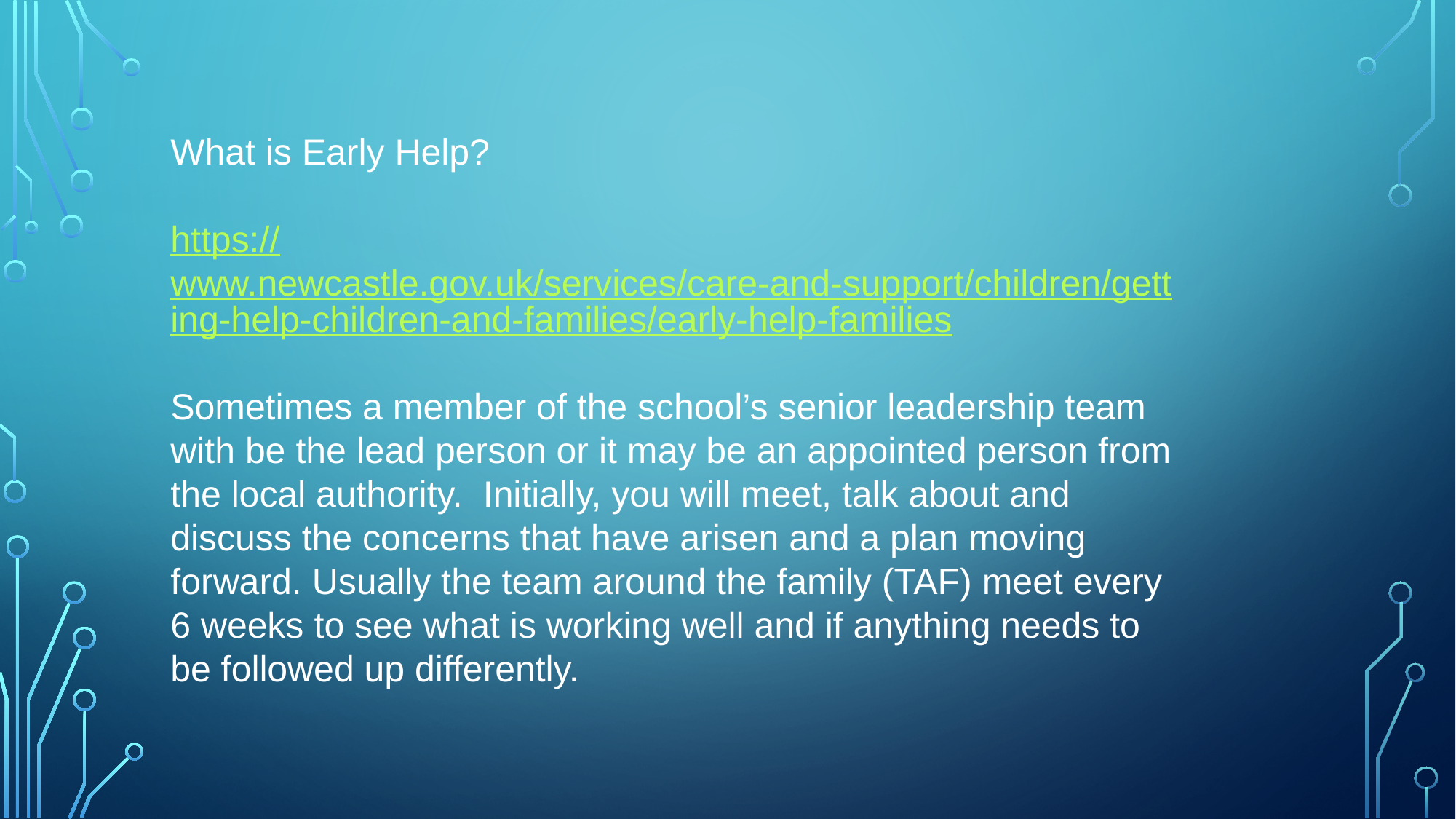

What is Early Help?

https://www.newcastle.gov.uk/services/care-and-support/children/getting-help-children-and-families/early-help-families

Sometimes a member of the school’s senior leadership team with be the lead person or it may be an appointed person from the local authority.  Initially, you will meet, talk about and discuss the concerns that have arisen and a plan moving forward. Usually the team around the family (TAF) meet every 6 weeks to see what is working well and if anything needs to be followed up differently.